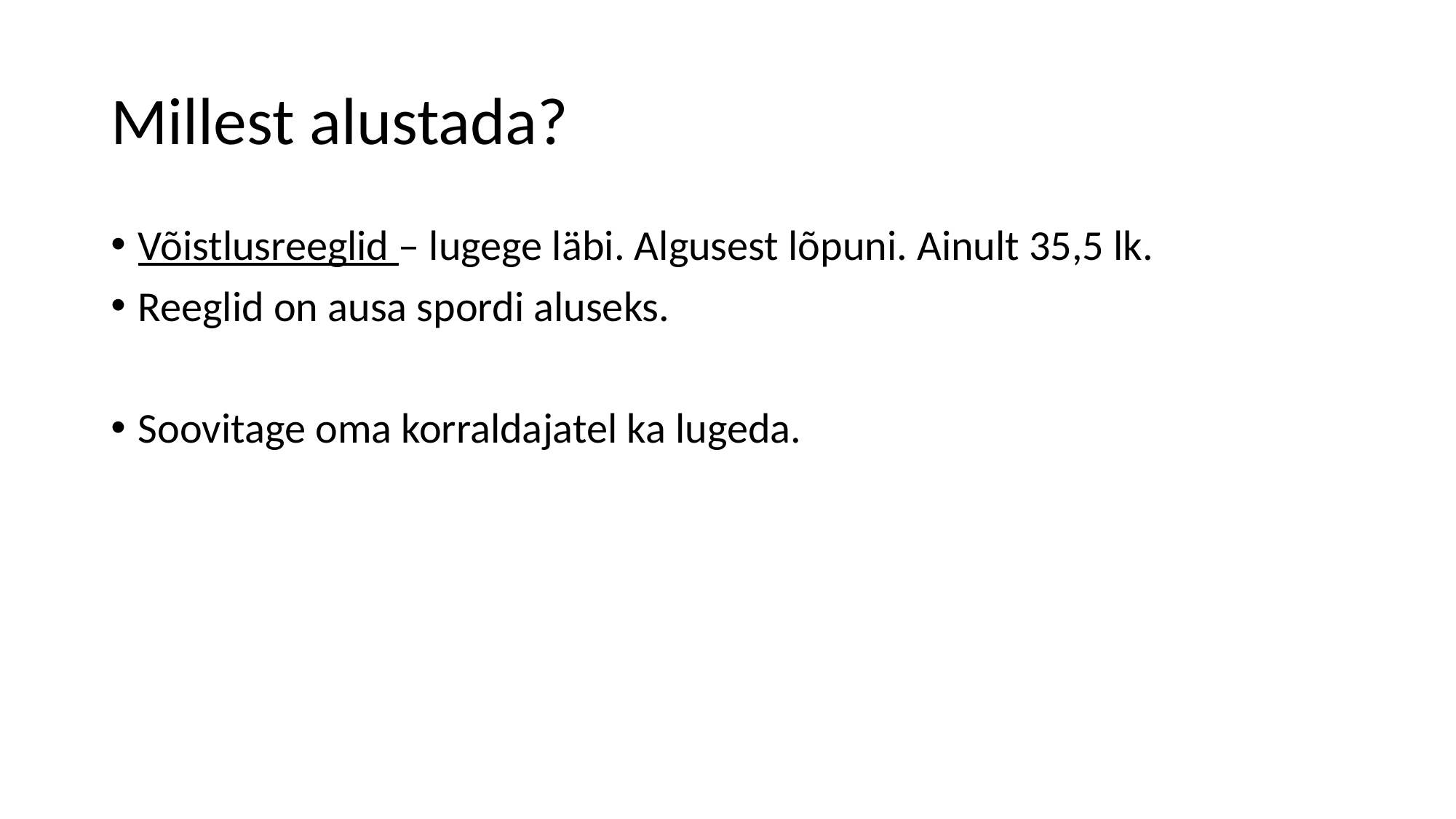

# Millest alustada?
Võistlusreeglid – lugege läbi. Algusest lõpuni. Ainult 35,5 lk.
Reeglid on ausa spordi aluseks.

Soovitage oma korraldajatel ka lugeda.